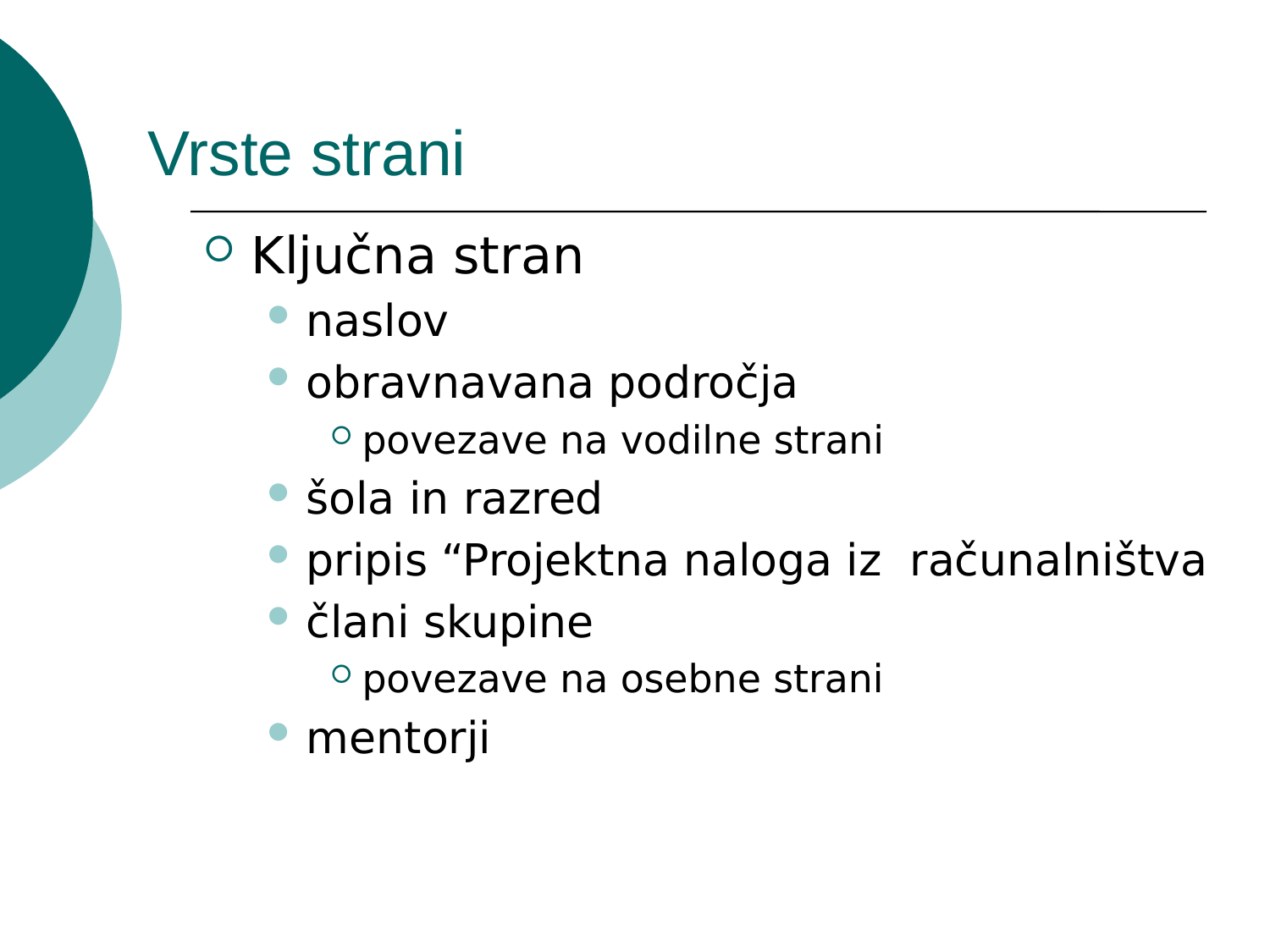

# Vrste strani
Ključna stran
naslov
obravnavana področja
povezave na vodilne strani
šola in razred
pripis “Projektna naloga iz  računalništva
člani skupine
povezave na osebne strani
mentorji